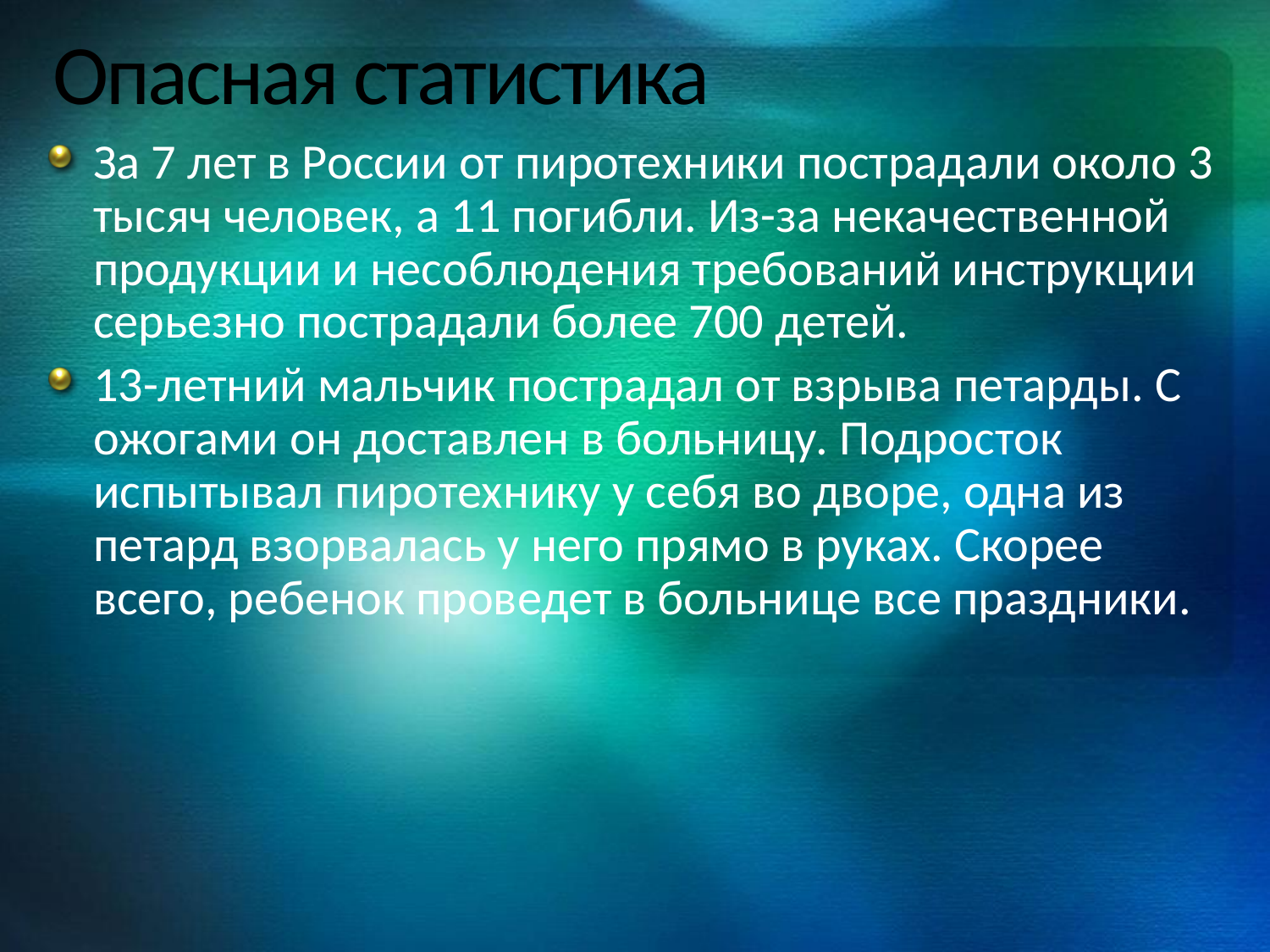

# Опасная статистика
За 7 лет в России от пиротехники пострадали около 3 тысяч человек, а 11 погибли. Из-за некачественной продукции и несоблюдения требований инструкции серьезно пострадали более 700 детей.
13-летний мальчик пострадал от взрыва петарды. С ожогами он доставлен в больницу. Подросток испытывал пиротехнику у себя во дворе, одна из петард взорвалась у него прямо в руках. Скорее всего, ребенок проведет в больнице все праздники.